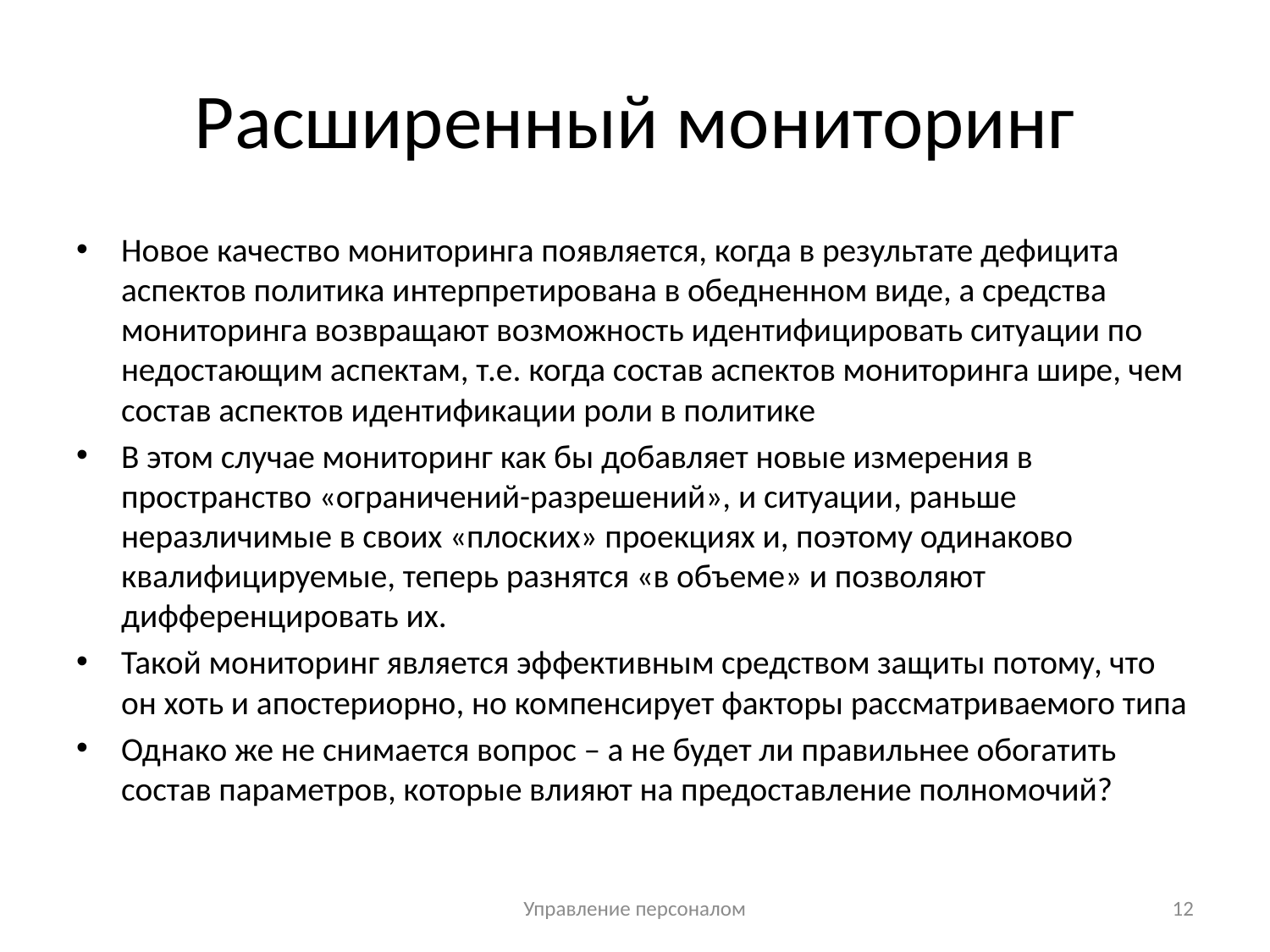

# Расширенный мониторинг
Новое качество мониторинга появляется, когда в результате дефицита аспектов политика интерпретирована в обедненном виде, а средства мониторинга возвращают возможность идентифицировать ситуации по недостающим аспектам, т.е. когда состав аспектов мониторинга шире, чем состав аспектов идентификации роли в политике
В этом случае мониторинг как бы добавляет новые измерения в пространство «ограничений-разрешений», и ситуации, раньше неразличимые в своих «плоских» проекциях и, поэтому одинаково квалифицируемые, теперь разнятся «в объеме» и позволяют дифференцировать их.
Такой мониторинг является эффективным средством защиты потому, что он хоть и апостериорно, но компенсирует факторы рассматриваемого типа
Однако же не снимается вопрос – а не будет ли правильнее обогатить состав параметров, которые влияют на предоставление полномочий?

Управление персоналом
12